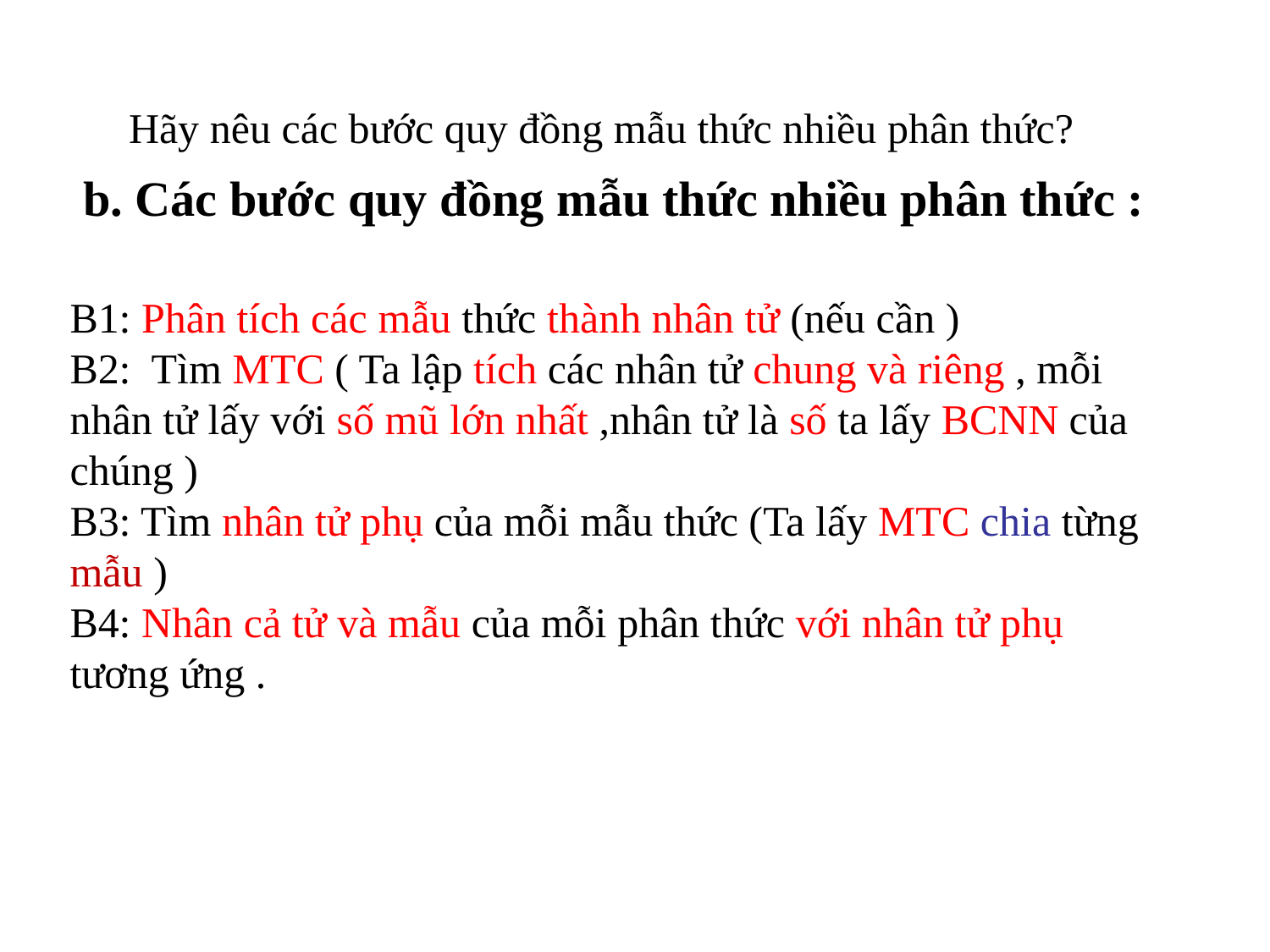

Hãy nêu các bước quy đồng mẫu thức nhiều phân thức?
 b. Các bước quy đồng mẫu thức nhiều phân thức :
B1: Phân tích các mẫu thức thành nhân tử (nếu cần )
B2:  Tìm MTC ( Ta lập tích các nhân tử chung và riêng , mỗi nhân tử lấy với số mũ lớn nhất ,nhân tử là số ta lấy BCNN của chúng )
B3: Tìm nhân tử phụ của mỗi mẫu thức (Ta lấy MTC chia từng mẫu )
B4: Nhân cả tử và mẫu của mỗi phân thức với nhân tử phụ tương ứng .